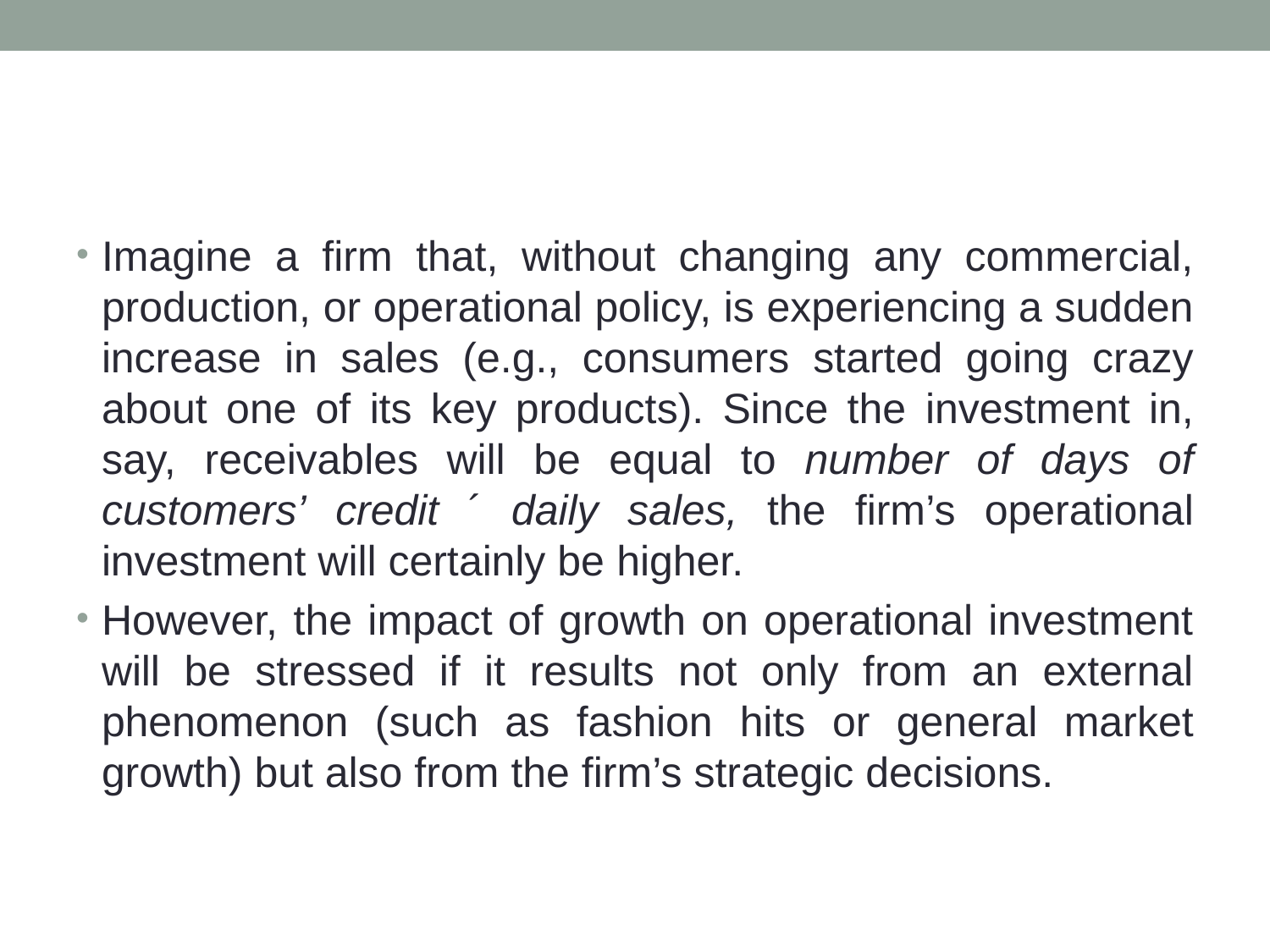

#
Imagine a firm that, without changing any commercial, production, or operational policy, is experiencing a sudden increase in sales (e.g., consumers started going crazy about one of its key products). Since the investment in, say, receivables will be equal to number of days of customers’ credit ´ daily sales, the firm’s operational investment will certainly be higher.
However, the impact of growth on operational investment will be stressed if it results not only from an external phenomenon (such as fashion hits or general market growth) but also from the firm’s strategic decisions.